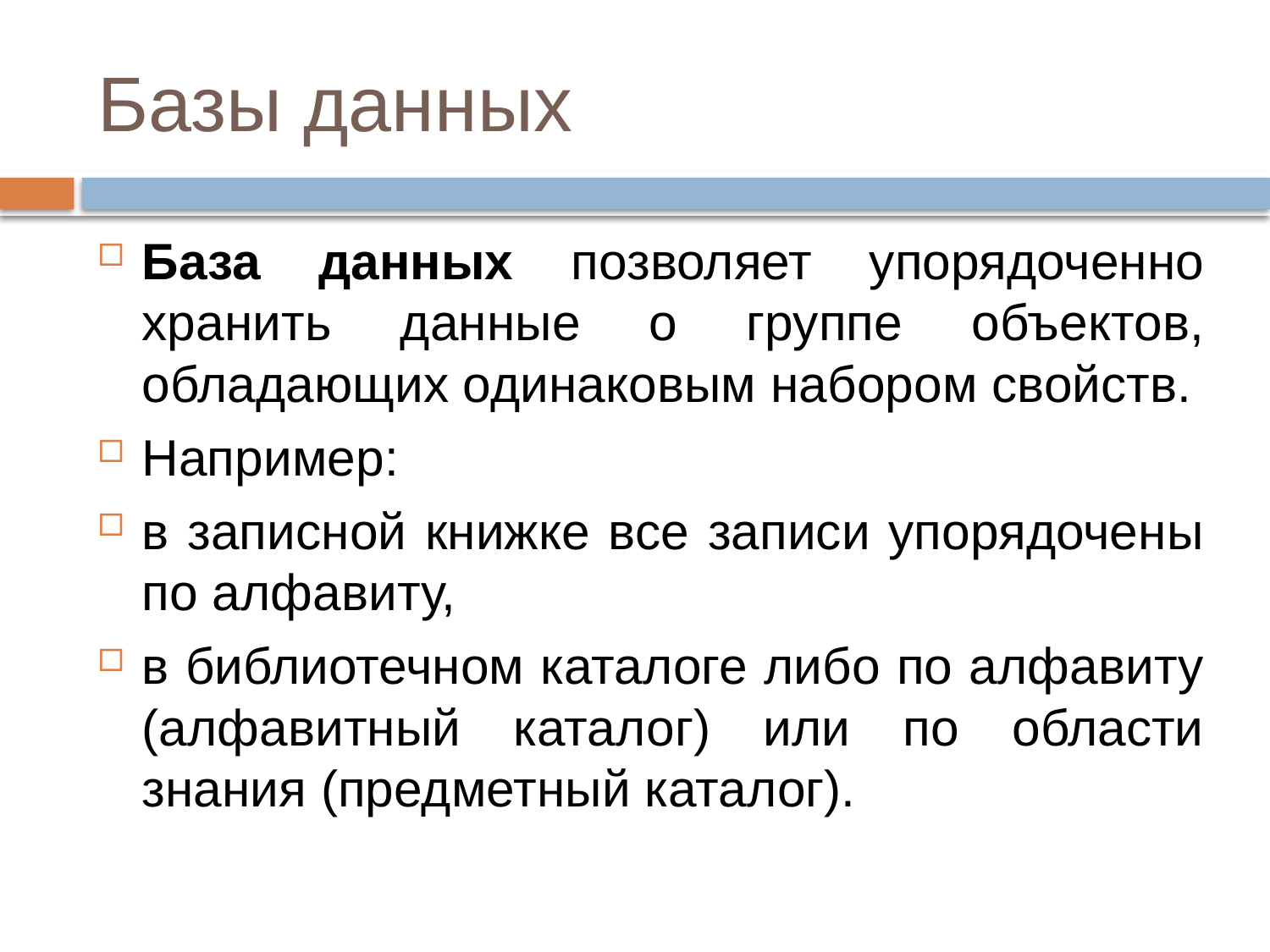

# Базы данных
База данных позволяет упорядоченно хранить данные о группе объектов, обладающих одинаковым набором свойств.
Например:
в записной книжке все записи упорядочены по алфавиту,
в библиотечном каталоге либо по алфавиту (алфавитный каталог) или по области знания (предметный каталог).